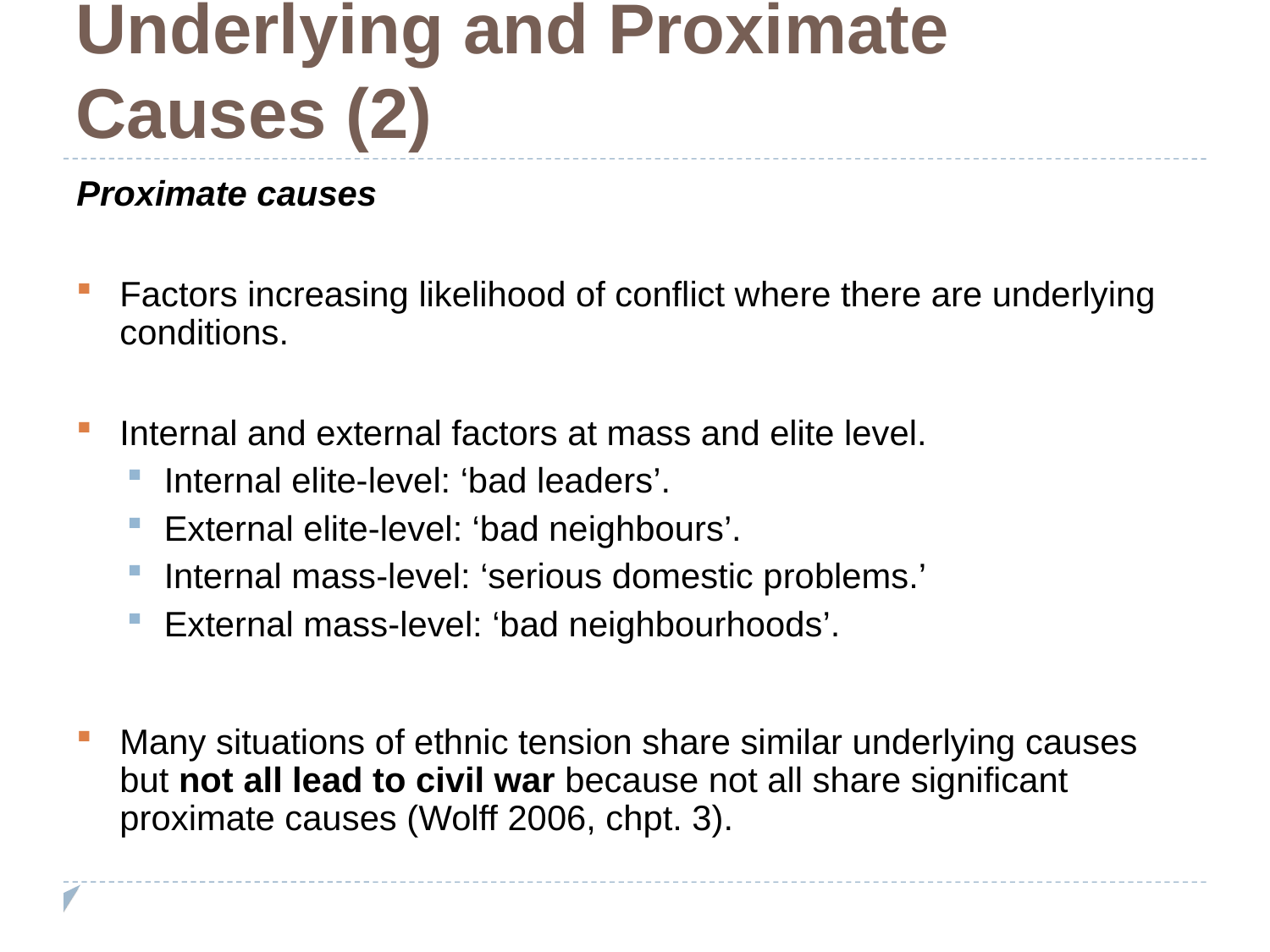

Underlying and Proximate Causes (2)
Proximate causes

Factors increasing likelihood of conflict where there are underlying conditions.

Internal and external factors at mass and elite level.
Internal elite-level: ‘bad leaders’.
External elite-level: ‘bad neighbours’.
Internal mass-level: ‘serious domestic problems.’
External mass-level: ‘bad neighbourhoods’.

Many situations of ethnic tension share similar underlying causes but not all lead to civil war because not all share significant proximate causes (Wolff 2006, chpt. 3).